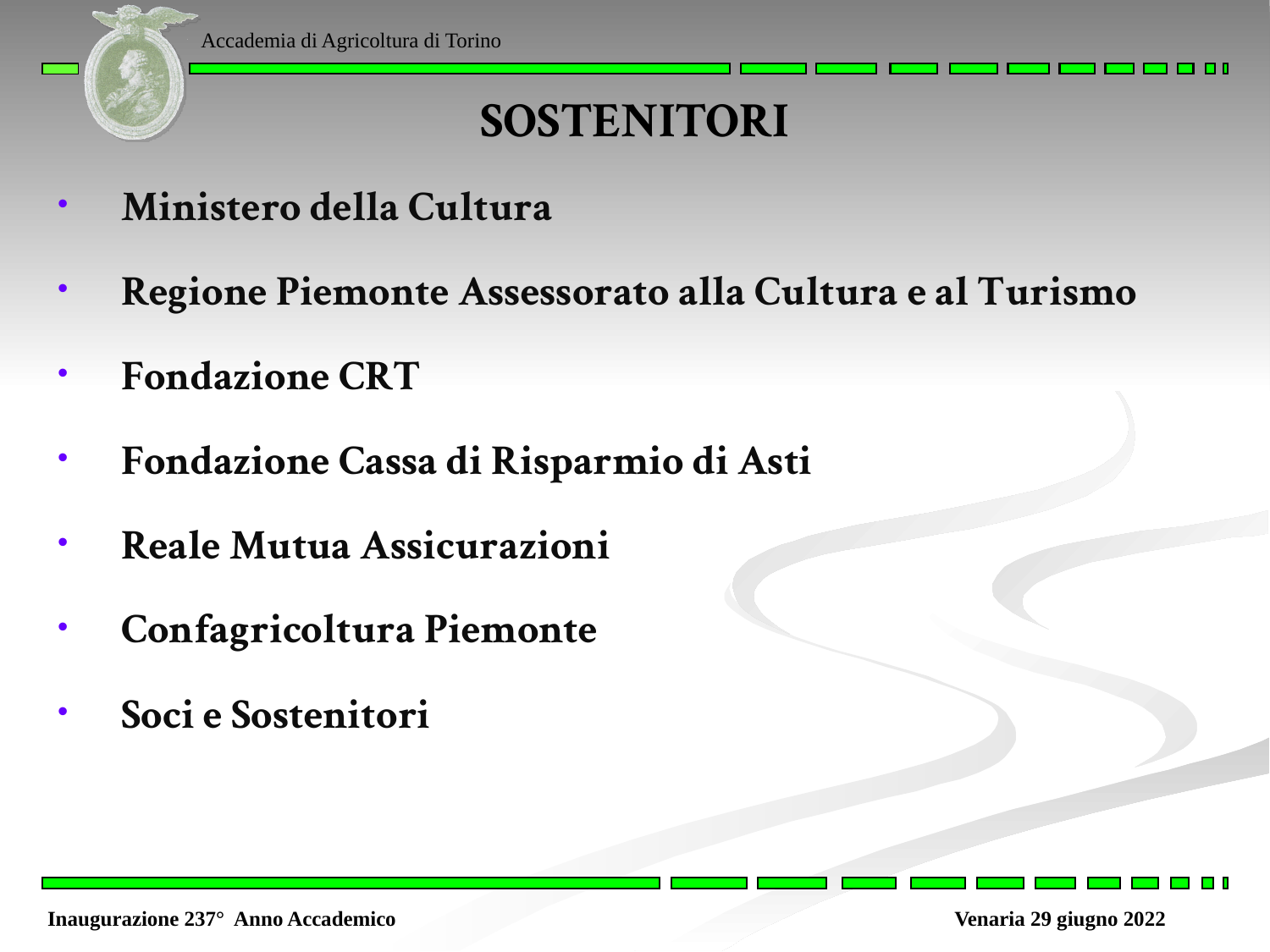

# SOSTENITORI
Ministero della Cultura
Regione Piemonte Assessorato alla Cultura e al Turismo
Fondazione CRT
Fondazione Cassa di Risparmio di Asti
Reale Mutua Assicurazioni
Confagricoltura Piemonte
Soci e Sostenitori